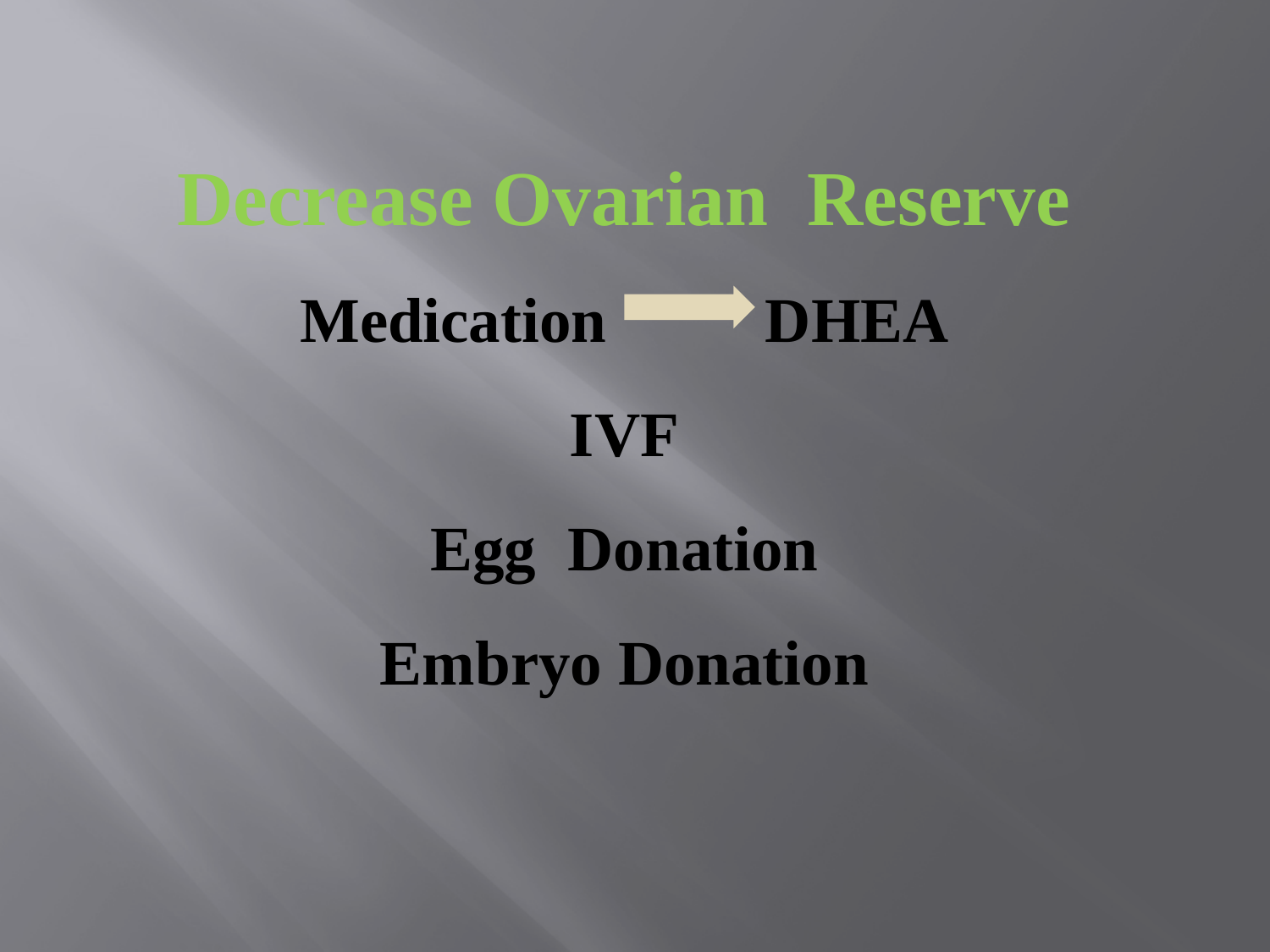

Decrease Ovarian  Reserve
Medication          DHEA
IVF
Egg  Donation
Embryo Donation